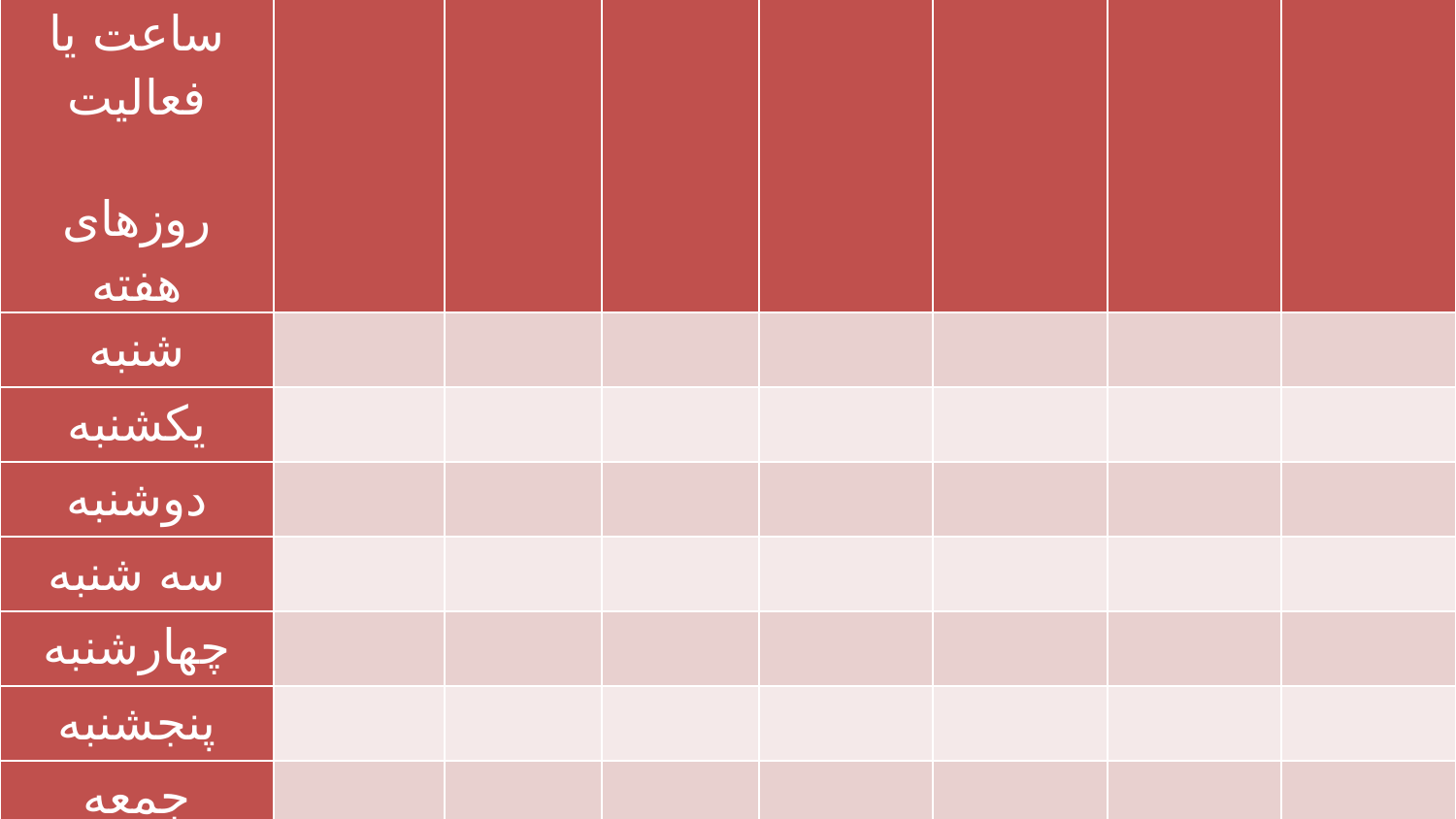

| ساعت یا فعالیت روزهای هفته |  |  |  |  |  |  |  |
| --- | --- | --- | --- | --- | --- | --- | --- |
| شنبه |  |  |  |  |  |  |  |
| یکشنبه |  |  |  |  |  |  |  |
| دوشنبه |  |  |  |  |  |  |  |
| سه شنبه |  |  |  |  |  |  |  |
| چهارشنبه |  |  |  |  |  |  |  |
| پنج­شنبه |  |  |  |  |  |  |  |
| جمعه |  |  |  |  |  |  |  |
#